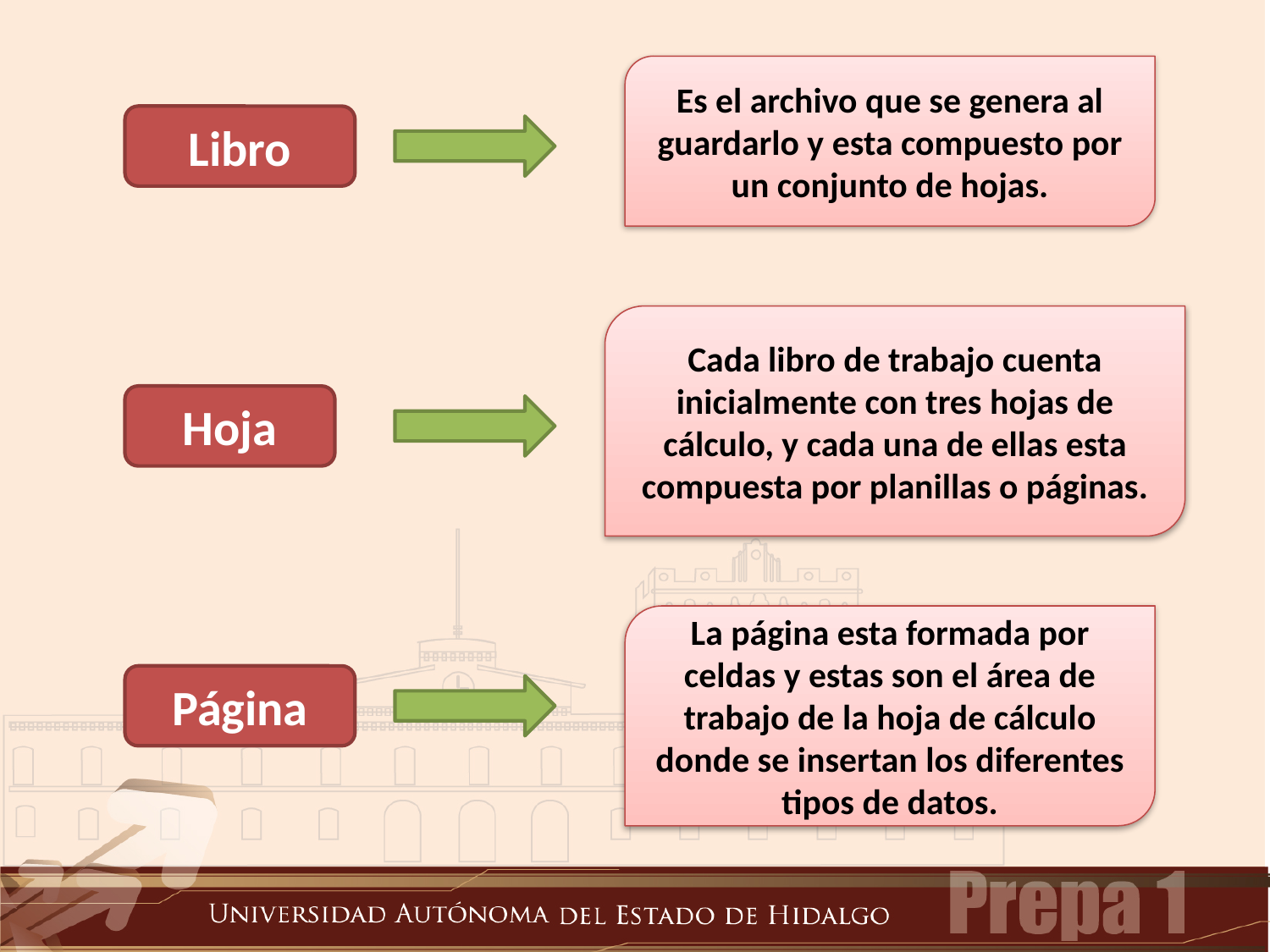

Es el archivo que se genera al guardarlo y esta compuesto por un conjunto de hojas.
Libro

Cada libro de trabajo cuenta inicialmente con tres hojas de cálculo, y cada una de ellas esta compuesta por planillas o páginas.
Hoja

La página esta formada por celdas y estas son el área de trabajo de la hoja de cálculo donde se insertan los diferentes tipos de datos.
Página